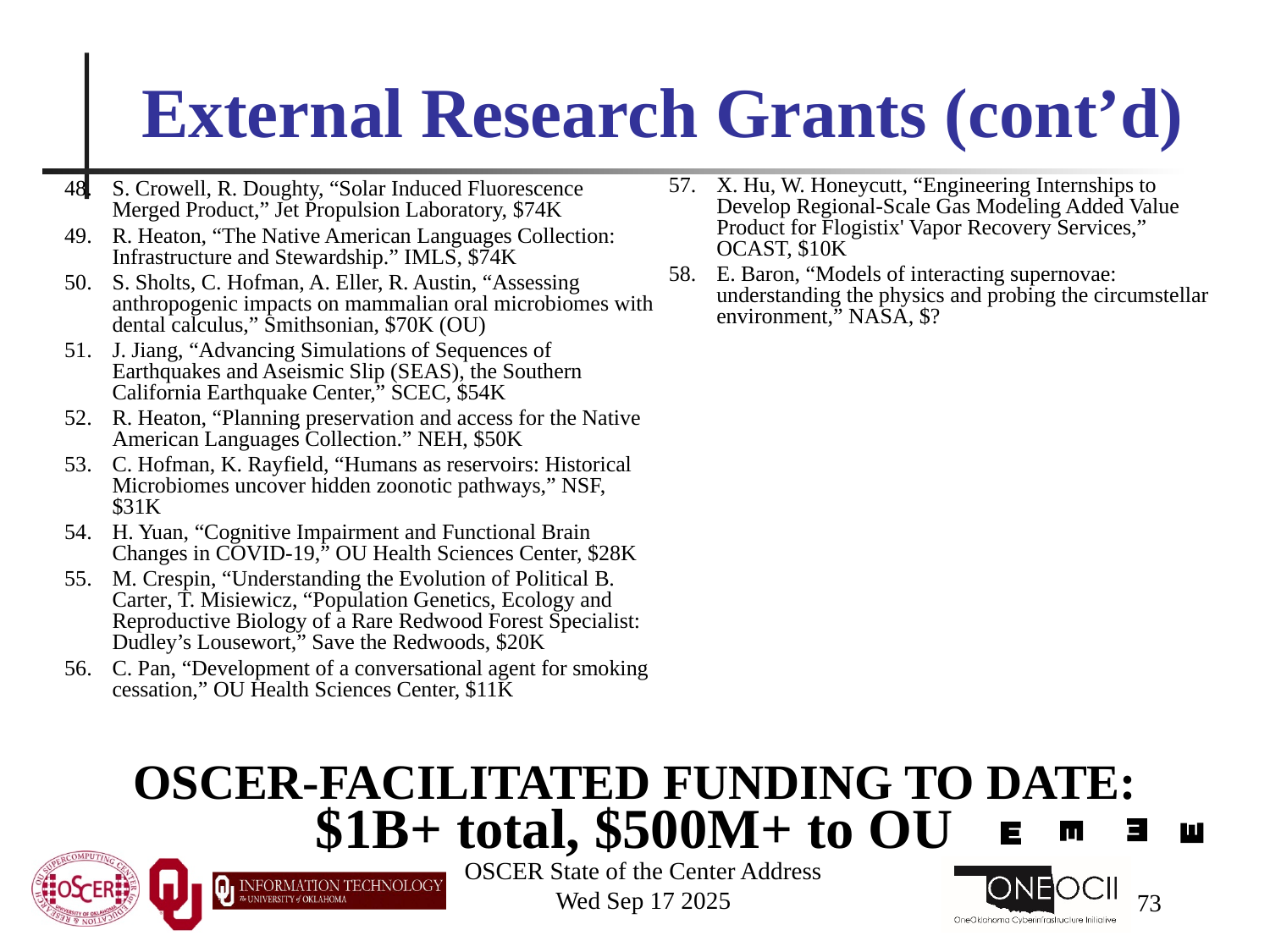

# External Research Grants (cont’d)
X. Hu, W. Honeycutt, “Engineering Internships to Develop Regional-Scale Gas Modeling Added Value Product for Flogistix' Vapor Recovery Services,” OCAST, $10K
E. Baron, “Models of interacting supernovae: understanding the physics and probing the circumstellar environment,” NASA, $?
S. Crowell, R. Doughty, “Solar Induced Fluorescence Merged Product,” Jet Propulsion Laboratory, $74K
R. Heaton, “The Native American Languages Collection: Infrastructure and Stewardship.” IMLS, $74K
S. Sholts, C. Hofman, A. Eller, R. Austin, “Assessing anthropogenic impacts on mammalian oral microbiomes with dental calculus,” Smithsonian, $70K (OU)
J. Jiang, “Advancing Simulations of Sequences of Earthquakes and Aseismic Slip (SEAS), the Southern California Earthquake Center,” SCEC, $54K
R. Heaton, “Planning preservation and access for the Native American Languages Collection.” NEH, $50K
C. Hofman, K. Rayfield, “Humans as reservoirs: Historical Microbiomes uncover hidden zoonotic pathways,” NSF, $31K
H. Yuan, “Cognitive Impairment and Functional Brain Changes in COVID-19,” OU Health Sciences Center, $28K
M. Crespin, “Understanding the Evolution of Political B. Carter, T. Misiewicz, “Population Genetics, Ecology and Reproductive Biology of a Rare Redwood Forest Specialist: Dudley’s Lousewort,” Save the Redwoods, $20K
C. Pan, “Development of a conversational agent for smoking cessation,” OU Health Sciences Center, $11K
OSCER-FACILITATED FUNDING TO DATE:
$1B+ total, $500M+ to OU
E
E
E
E
OSCER State of the Center Address
Wed Sep 17 2025
73